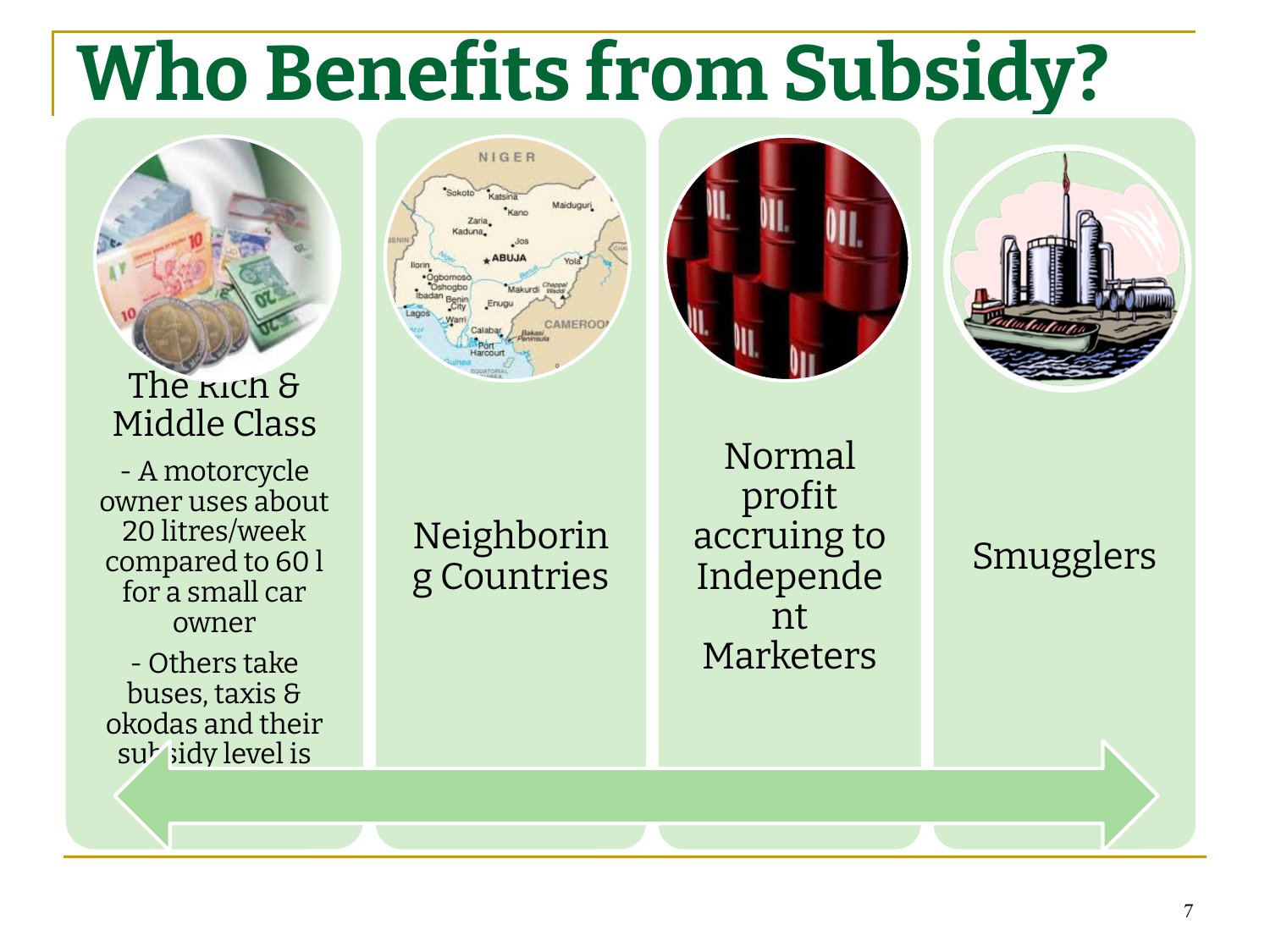

# Who Benefits from Subsidy?

The Rich & Middle Class
- A motorcycle owner uses about 20 litres/week compared to 60 l for a small car owner
- Others take buses, taxis & okodas and their subsidy level is low
Neighboring Countries
Normal profit accruing to Independent Marketers
Smugglers
7